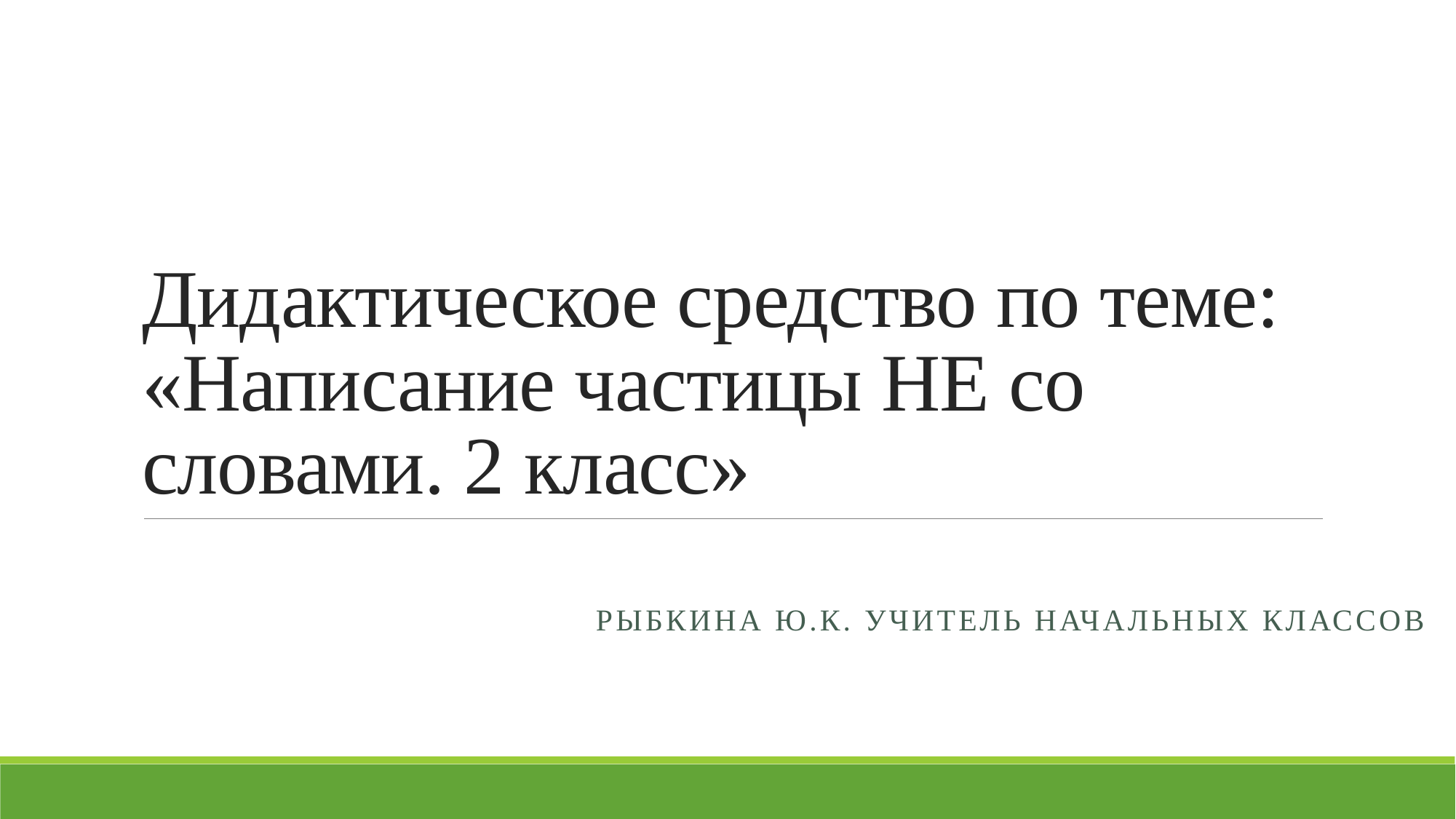

# Дидактическое средство по теме: «Написание частицы НЕ со словами. 2 класс»
Рыбкина Ю.К. учитель начальных классов